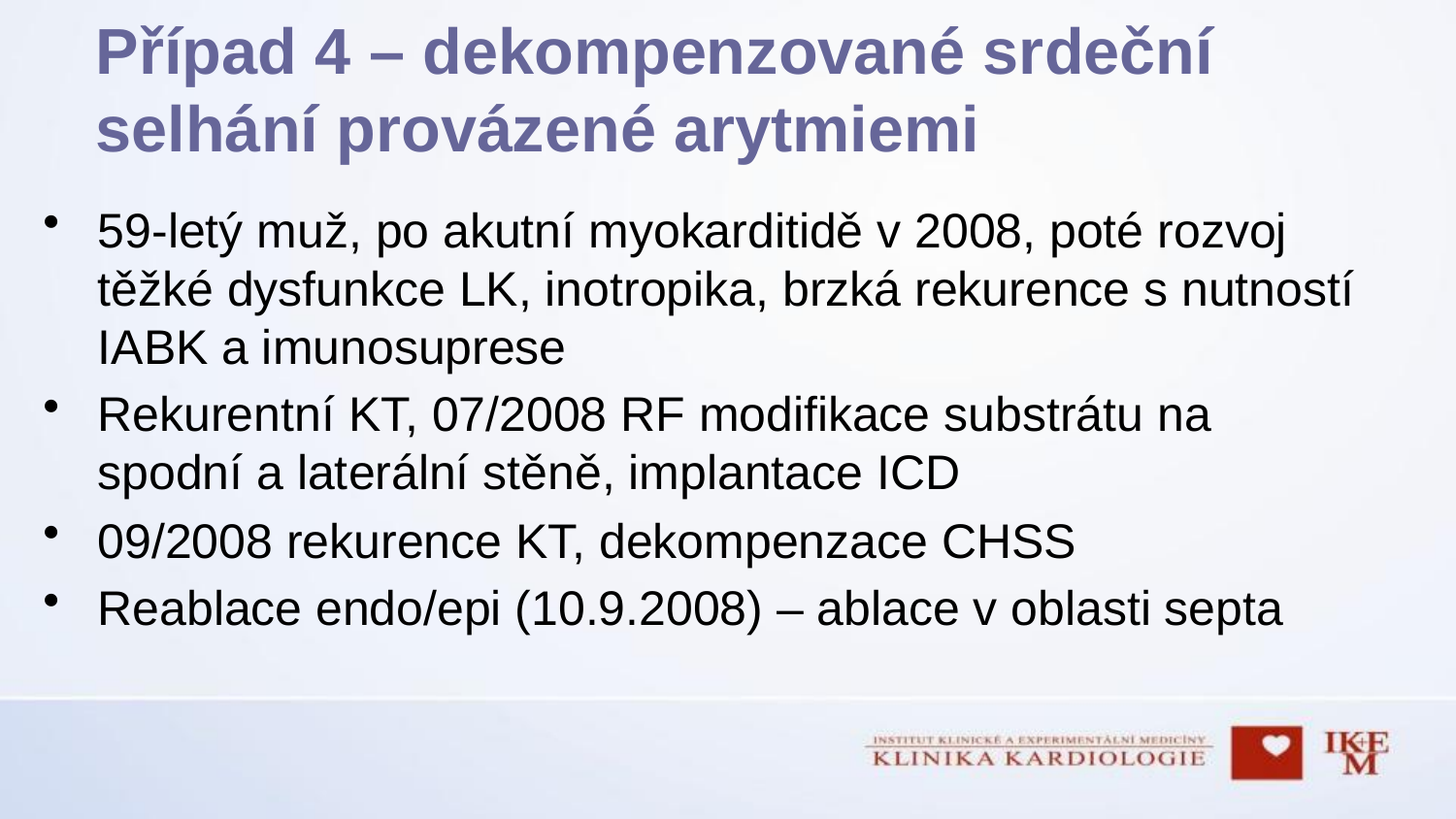

# Případ 4 – dekompenzované srdeční selhání provázené arytmiemi
59-letý muž, po akutní myokarditidě v 2008, poté rozvoj těžké dysfunkce LK, inotropika, brzká rekurence s nutností IABK a imunosuprese
Rekurentní KT, 07/2008 RF modifikace substrátu na spodní a laterální stěně, implantace ICD
09/2008 rekurence KT, dekompenzace CHSS
Reablace endo/epi (10.9.2008) – ablace v oblasti septa